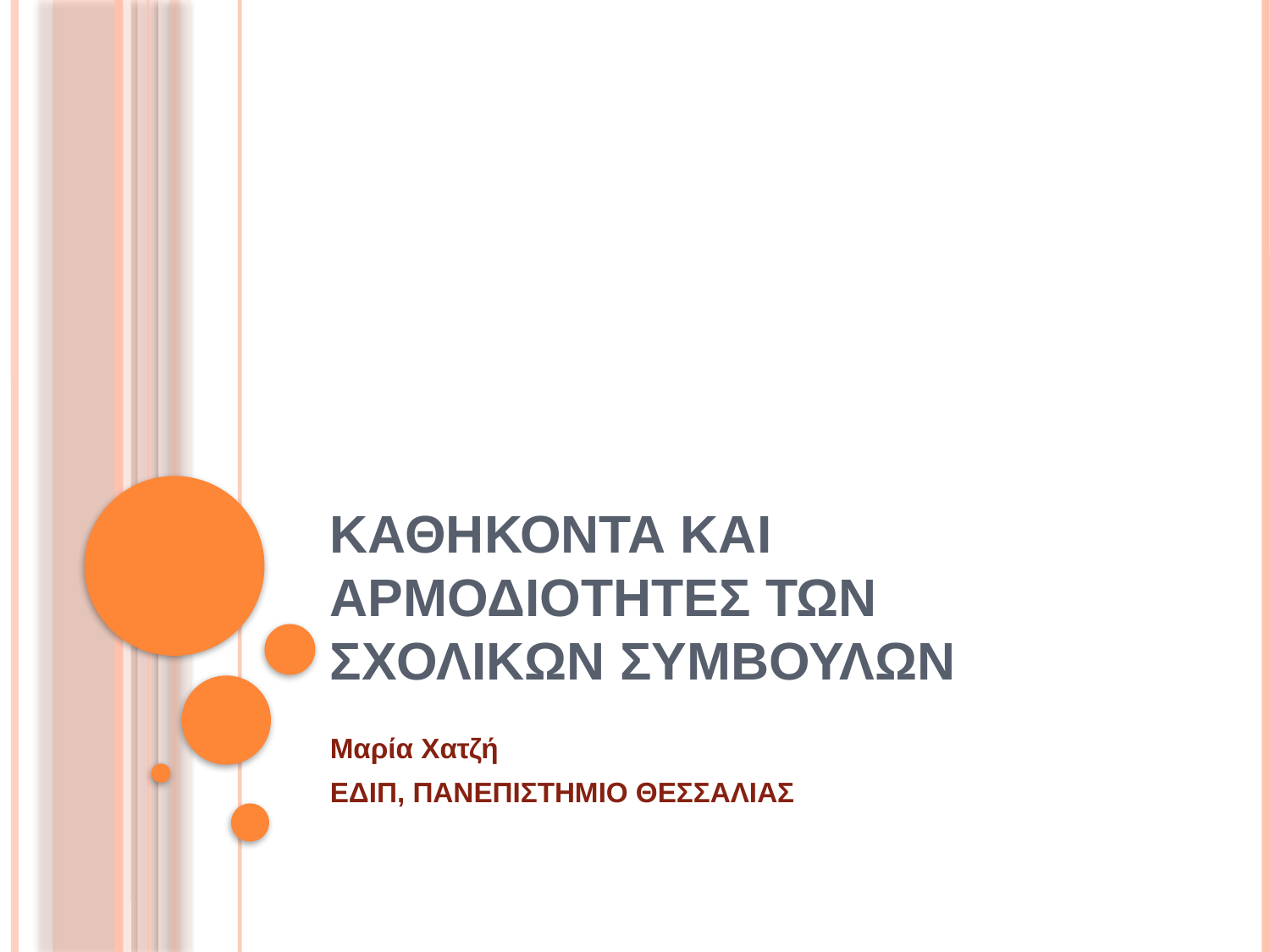

# Καθηκοντα και αρμοδιοτητεσ των Σχολικων συμβουλων
Μαρία Χατζή
ΕΔΙΠ, ΠΑΝΕΠΙΣΤΗΜΙΟ ΘΕΣΣΑΛΙΑΣ